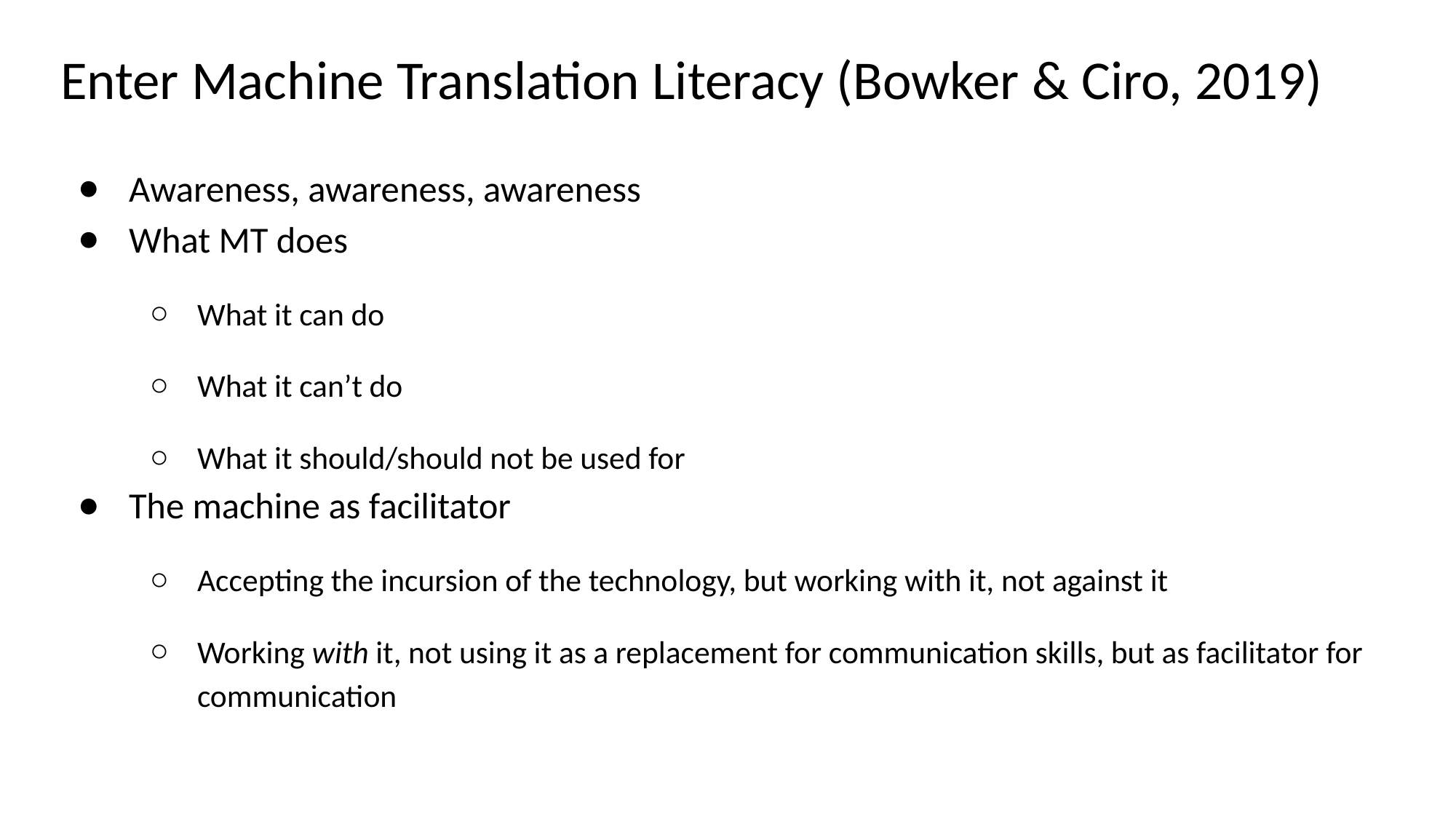

# Enter Machine Translation Literacy (Bowker & Ciro, 2019)
Awareness, awareness, awareness
What MT does
What it can do
What it can’t do
What it should/should not be used for
The machine as facilitator
Accepting the incursion of the technology, but working with it, not against it
Working with it, not using it as a replacement for communication skills, but as facilitator for communication